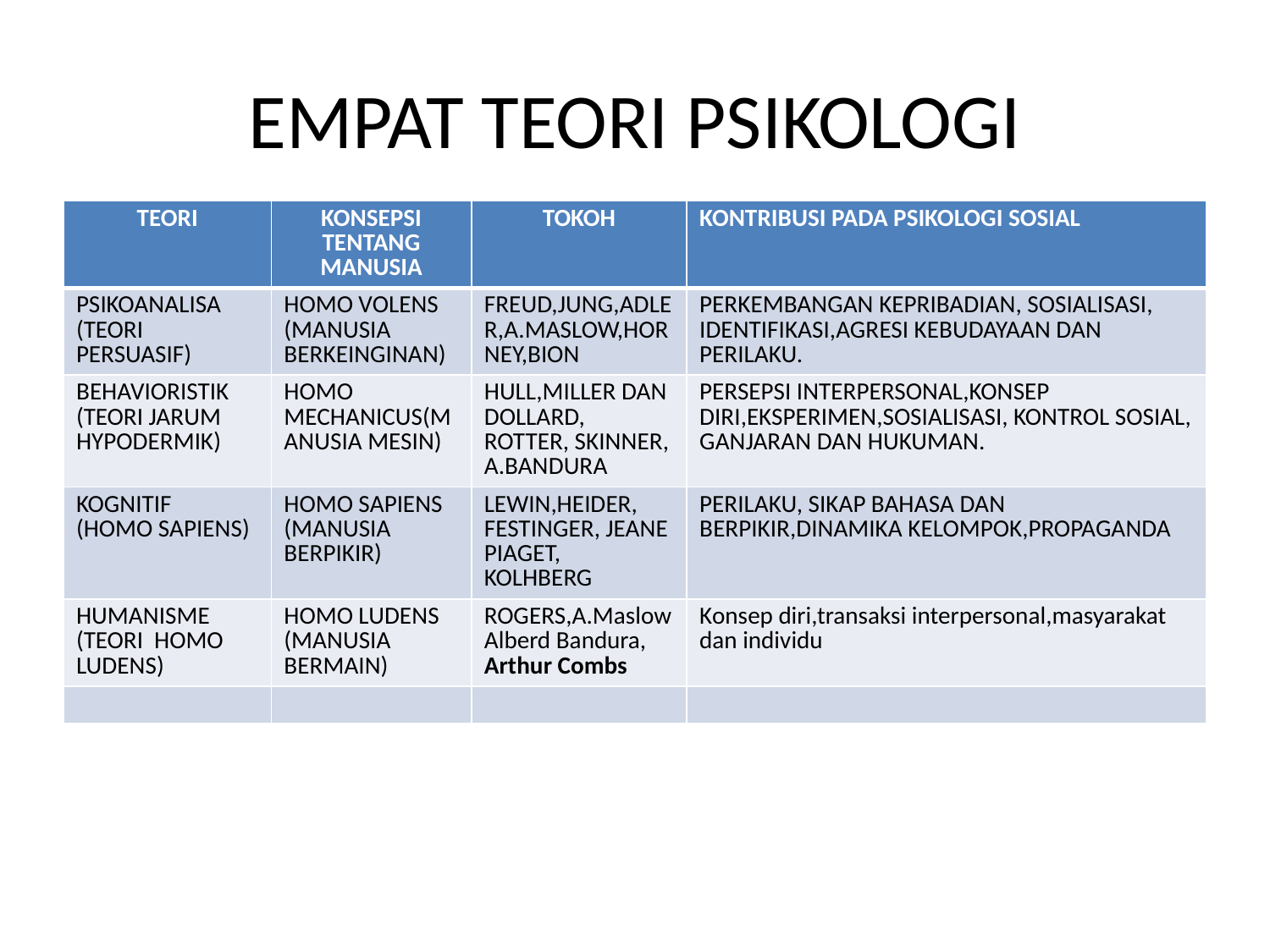

# EMPAT TEORI PSIKOLOGI
| TEORI | KONSEPSI TENTANG MANUSIA | TOKOH | KONTRIBUSI PADA PSIKOLOGI SOSIAL |
| --- | --- | --- | --- |
| PSIKOANALISA (TEORI PERSUASIF) | HOMO VOLENS (MANUSIA BERKEINGINAN) | FREUD,JUNG,ADLER,A.MASLOW,HORNEY,BION | PERKEMBANGAN KEPRIBADIAN, SOSIALISASI, IDENTIFIKASI,AGRESI KEBUDAYAAN DAN PERILAKU. |
| BEHAVIORISTIK (TEORI JARUM HYPODERMIK) | HOMO MECHANICUS(MANUSIA MESIN) | HULL,MILLER DAN DOLLARD, ROTTER, SKINNER, A.BANDURA | PERSEPSI INTERPERSONAL,KONSEP DIRI,EKSPERIMEN,SOSIALISASI, KONTROL SOSIAL, GANJARAN DAN HUKUMAN. |
| KOGNITIF (HOMO SAPIENS) | HOMO SAPIENS (MANUSIA BERPIKIR) | LEWIN,HEIDER, FESTINGER, JEANE PIAGET, KOLHBERG | PERILAKU, SIKAP BAHASA DAN BERPIKIR,DINAMIKA KELOMPOK,PROPAGANDA |
| HUMANISME (TEORI HOMO LUDENS) | HOMO LUDENS (MANUSIA BERMAIN) | ROGERS,A.Maslow Alberd Bandura, Arthur Combs | Konsep diri,transaksi interpersonal,masyarakat dan individu |
|  |  |  |  |